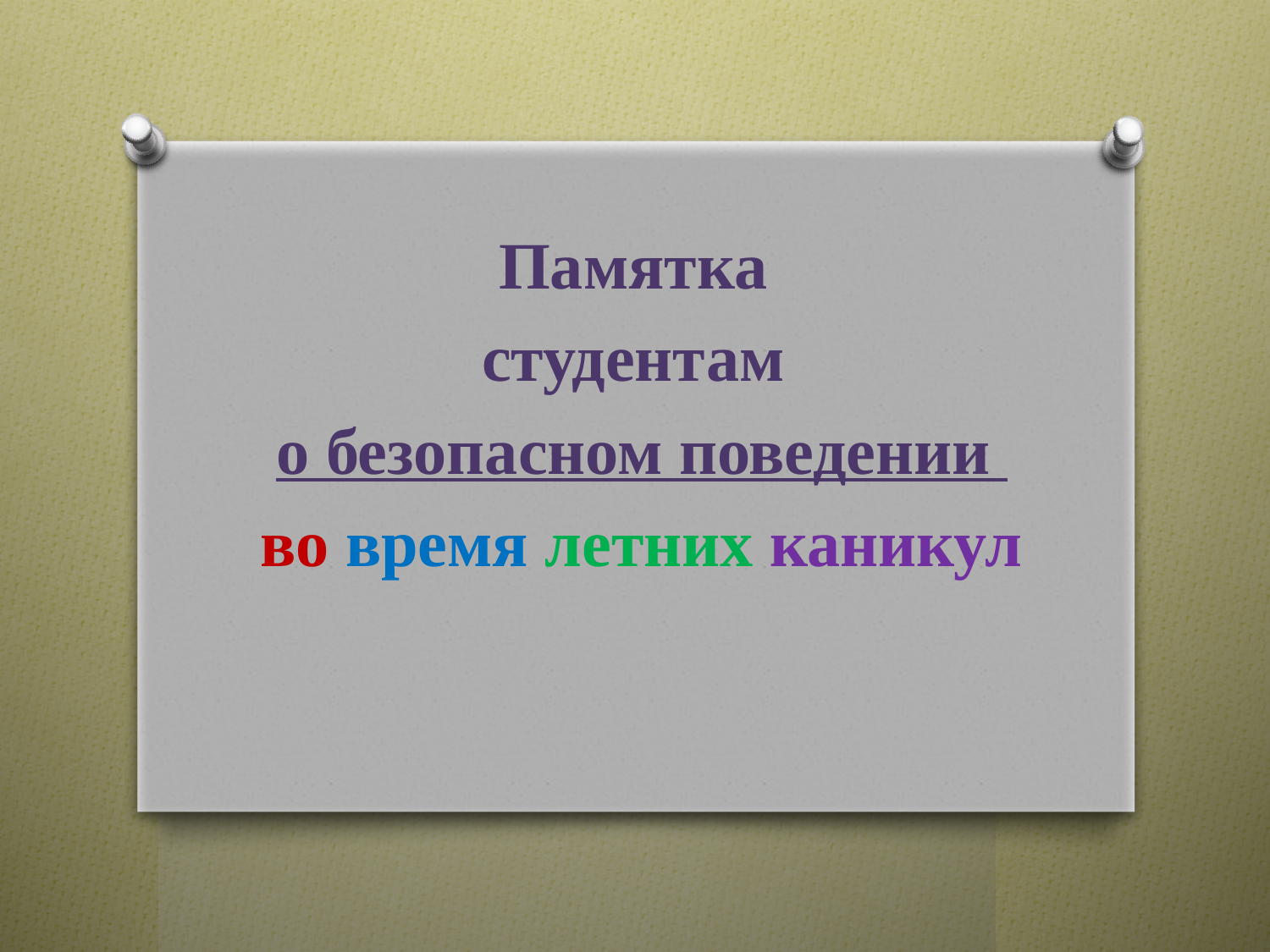

Памятка
студентам
о безопасном поведении
во время летних каникул

#